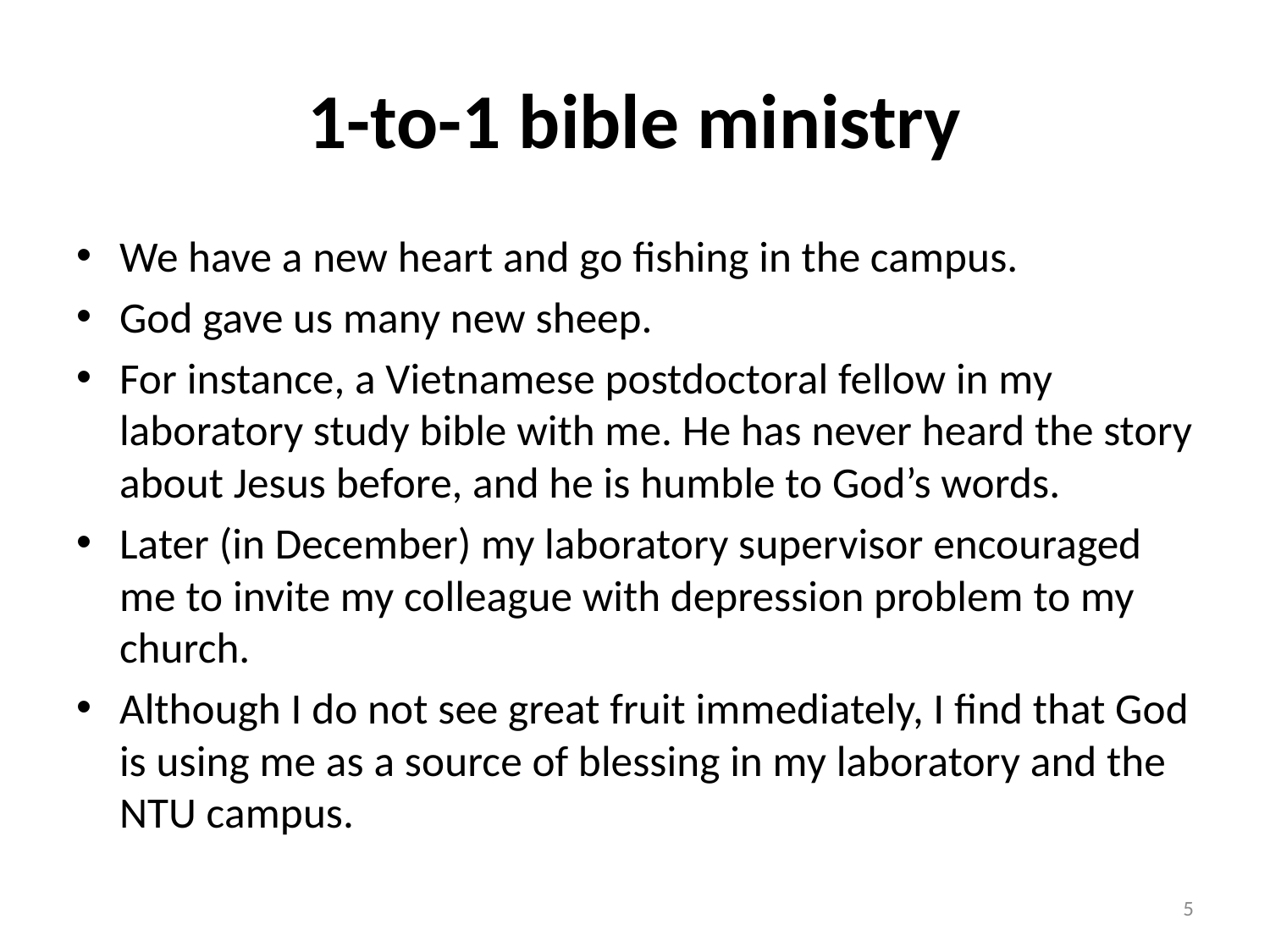

# 1-to-1 bible ministry
We have a new heart and go fishing in the campus.
God gave us many new sheep.
For instance, a Vietnamese postdoctoral fellow in my laboratory study bible with me. He has never heard the story about Jesus before, and he is humble to God’s words.
Later (in December) my laboratory supervisor encouraged me to invite my colleague with depression problem to my church.
Although I do not see great fruit immediately, I find that God is using me as a source of blessing in my laboratory and the NTU campus.

5